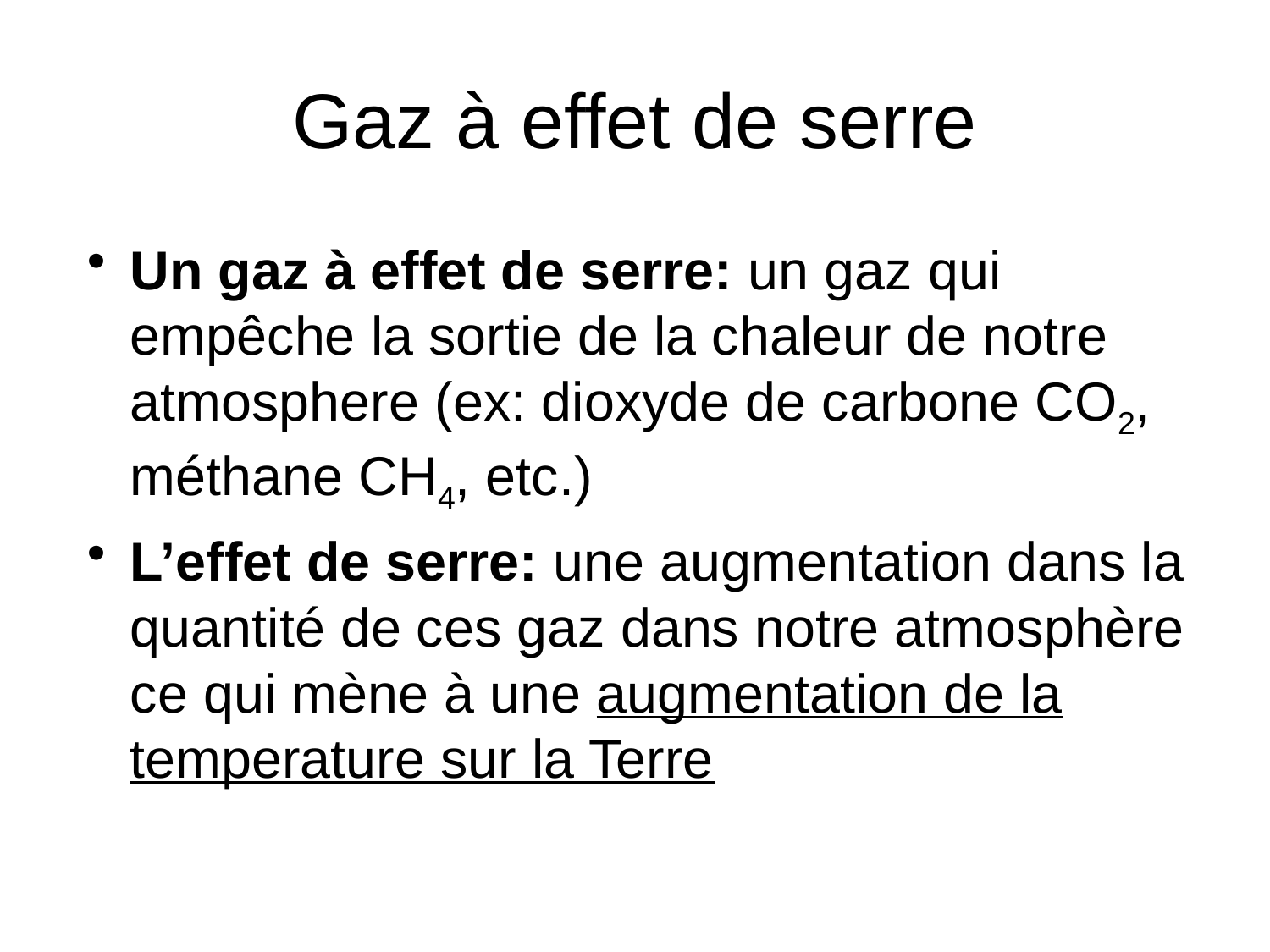

# Gaz à effet de serre
Un gaz à effet de serre: un gaz qui empêche la sortie de la chaleur de notre atmosphere (ex: dioxyde de carbone CO2, méthane CH4, etc.)
L’effet de serre: une augmentation dans la quantité de ces gaz dans notre atmosphère ce qui mène à une augmentation de la temperature sur la Terre